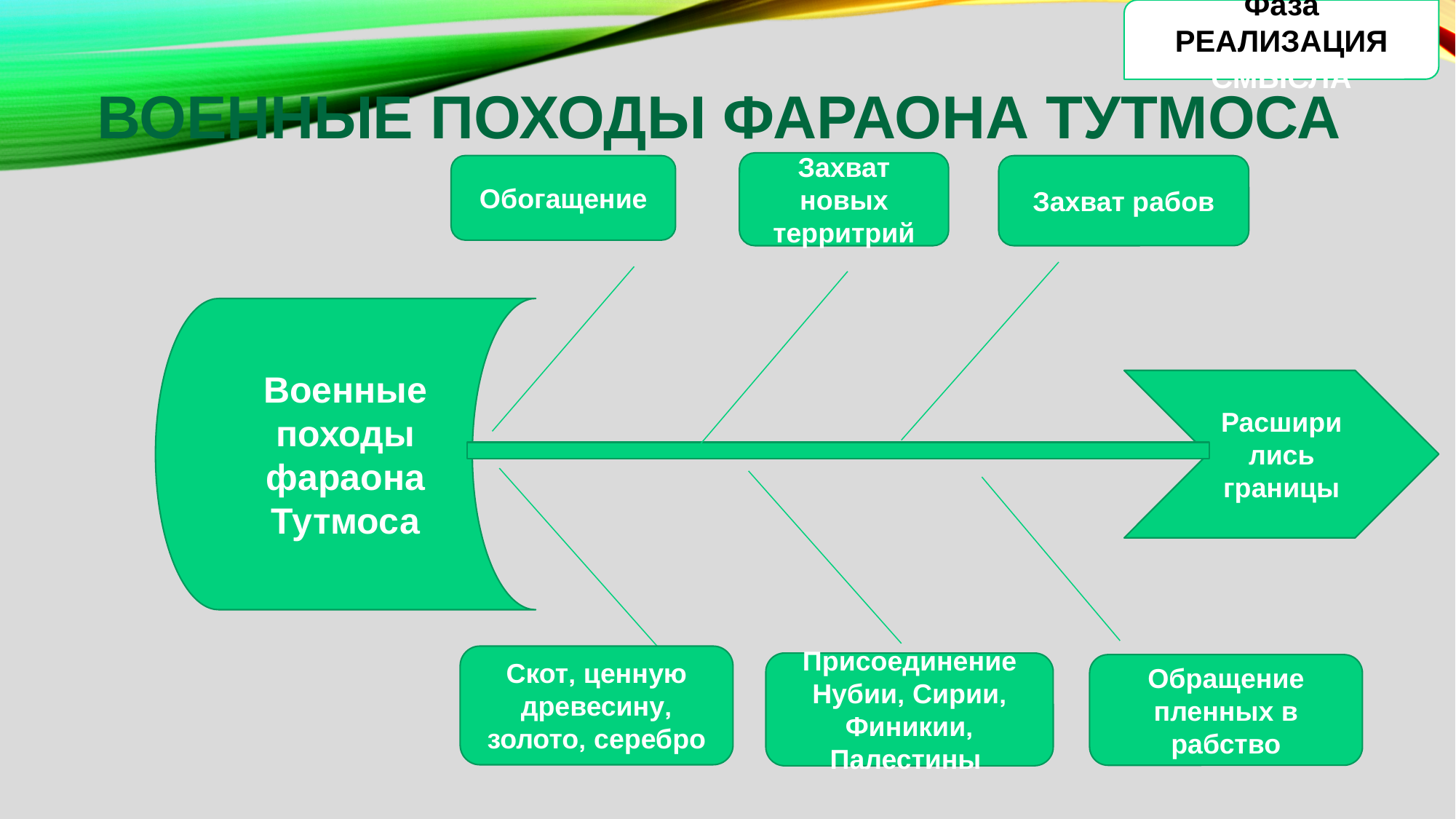

Фаза РЕАЛИЗАЦИЯ СМЫСЛА
# Военные походы фараона Тутмоса
Захват новых территрий
Обогащение
Захват рабов

Военные походы фараона Тутмоса
Расширились границы

Скот, ценную древесину, золото, серебро
Присоединение Нубии, Сирии, Финикии, Палестины
Обращение пленных в рабство